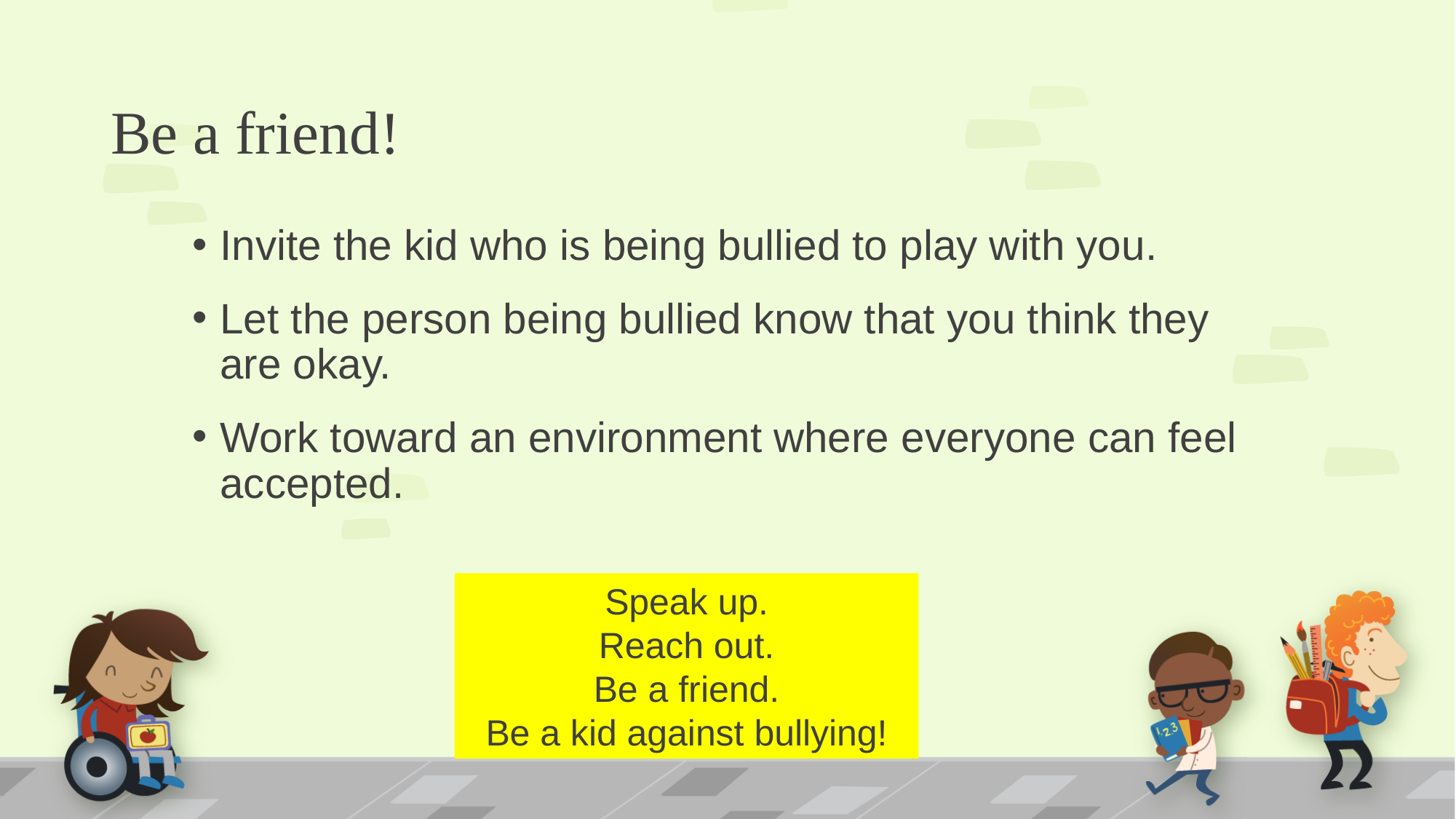

# Be a friend!
Invite the kid who is being bullied to play with you.
Let the person being bullied know that you think they are okay.
Work toward an environment where everyone can feel accepted.
Speak up.
Reach out.
Be a friend.
Be a kid against bullying!